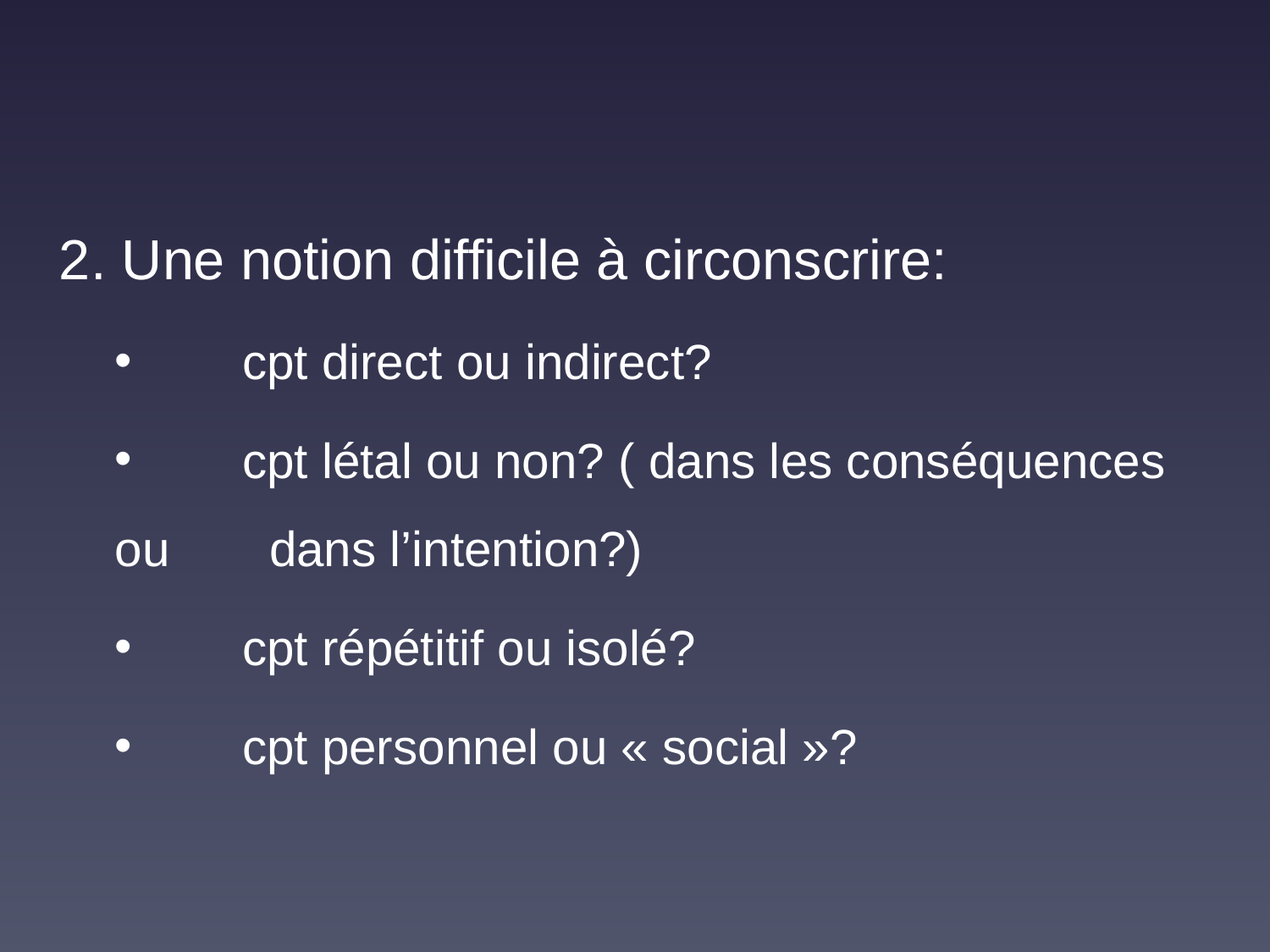

2. Une notion difficile à circonscrire:
        cpt direct ou indirect?
        cpt létal ou non? ( dans les conséquences ou 	  dans l’intention?)
        cpt répétitif ou isolé?
        cpt personnel ou « social »?